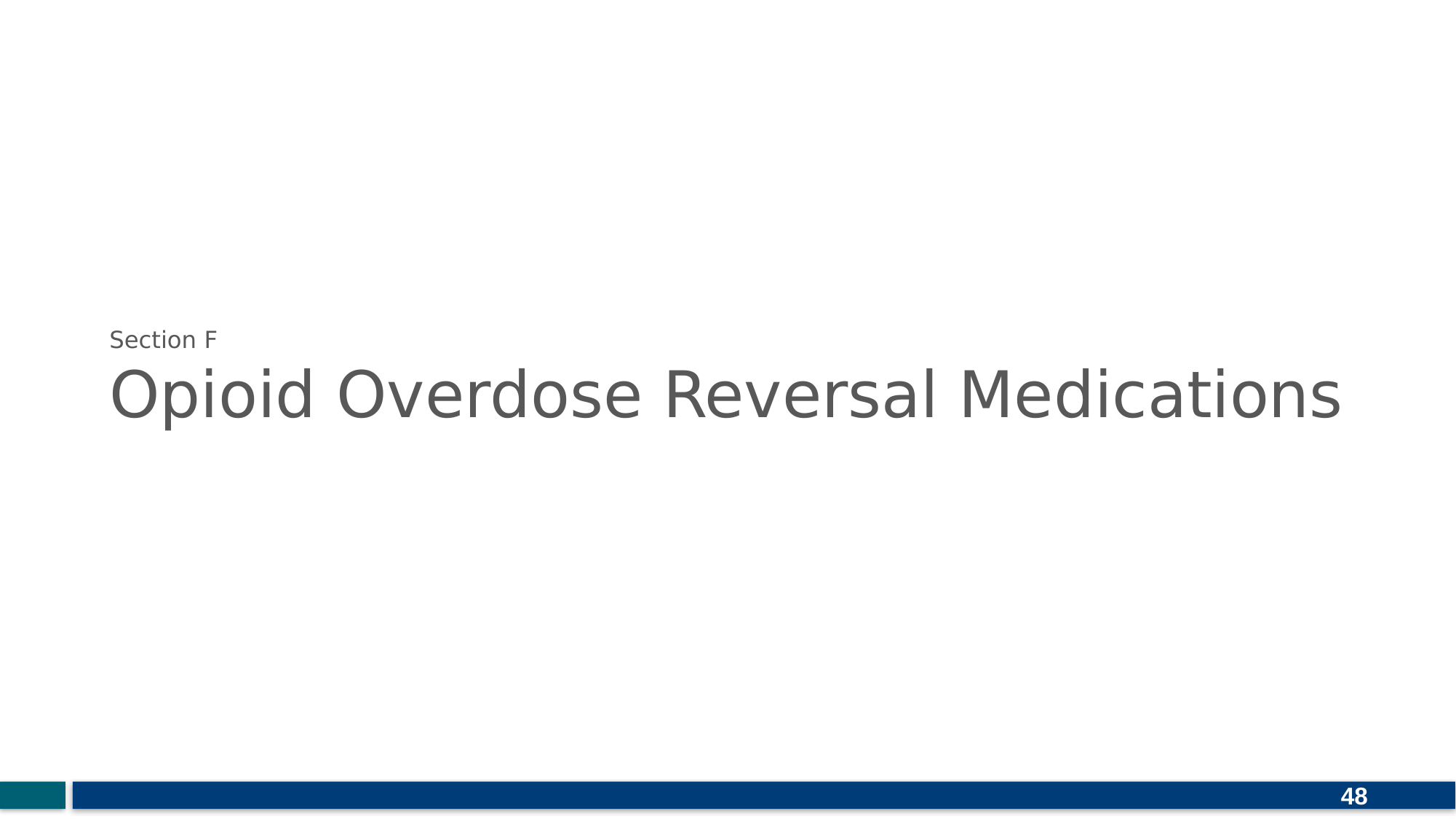

# Section F Opioid Overdose Reversal Medications